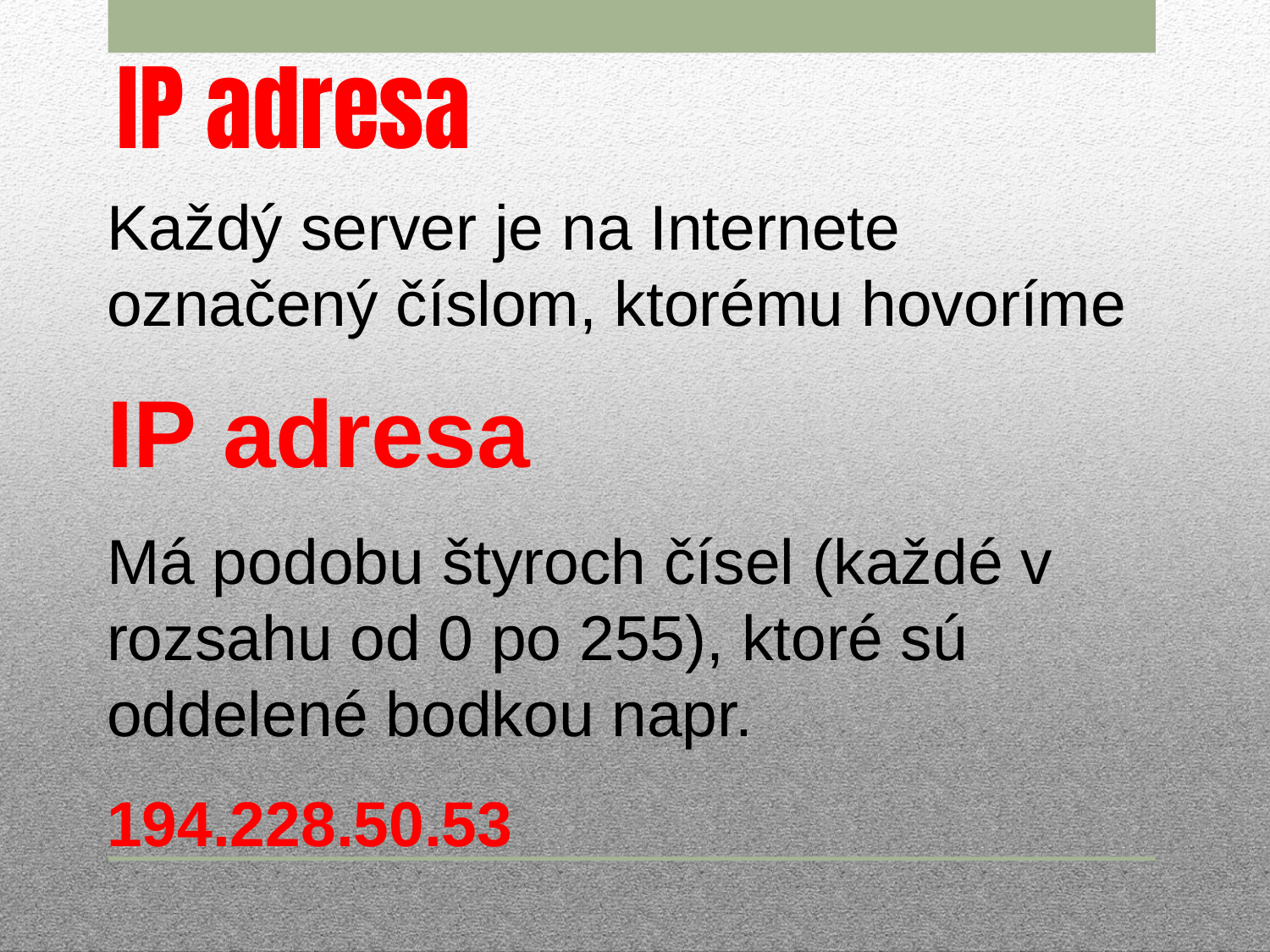

# IP adresa
Každý server je na Internete označený číslom, ktorému hovoríme

IP adresa

Má podobu štyroch čísel (každé v rozsahu od 0 po 255), ktoré sú oddelené bodkou napr.

194.228.50.53